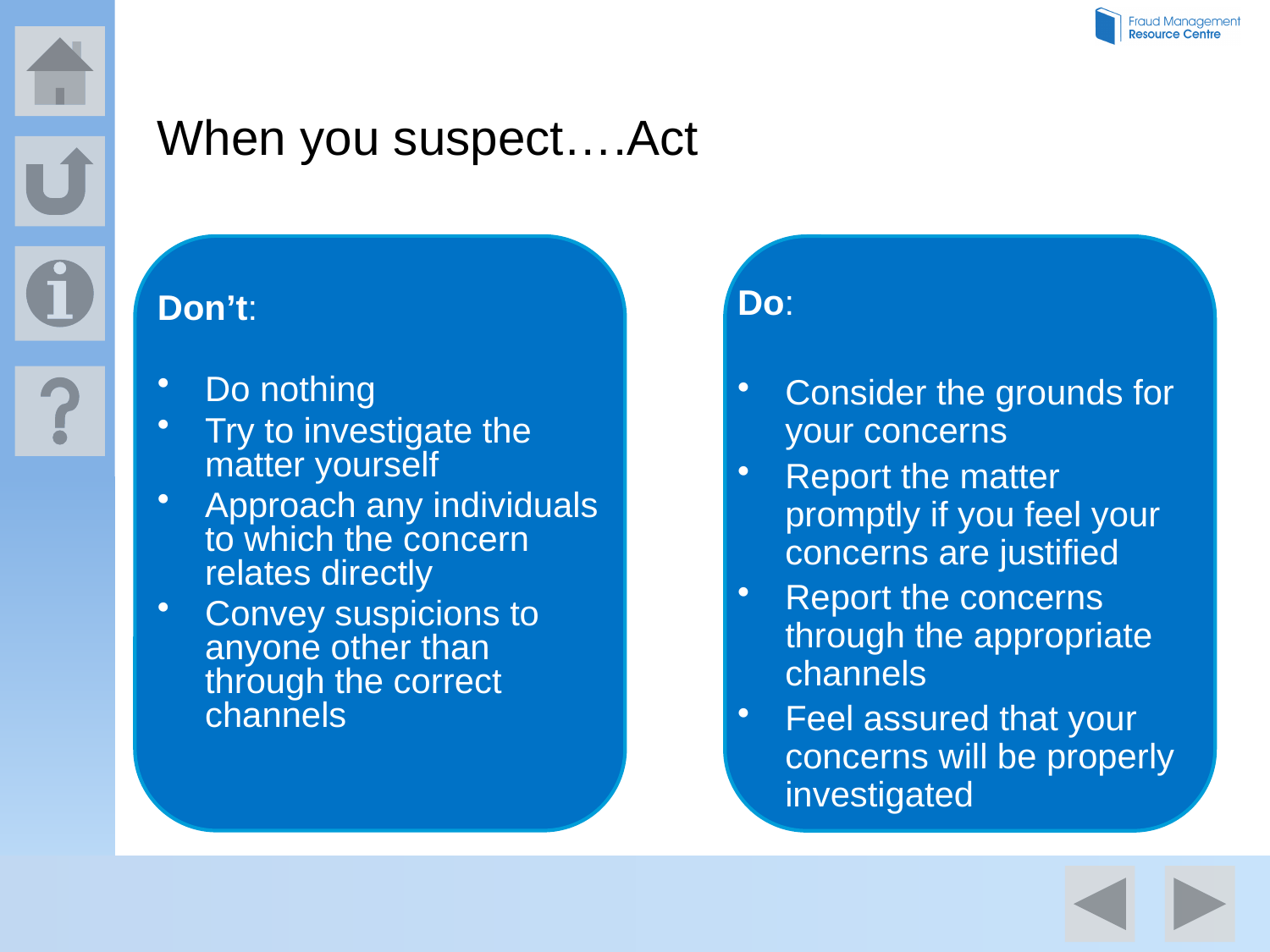

When you suspect….Act

Do:

Consider the grounds for your concerns
Report the matter promptly if you feel your concerns are justified
Report the concerns through the appropriate channels
Feel assured that your concerns will be properly investigated
Don’t:

Do nothing
Try to investigate the matter yourself
Approach any individuals to which the concern relates directly
Convey suspicions to anyone other than through the correct channels